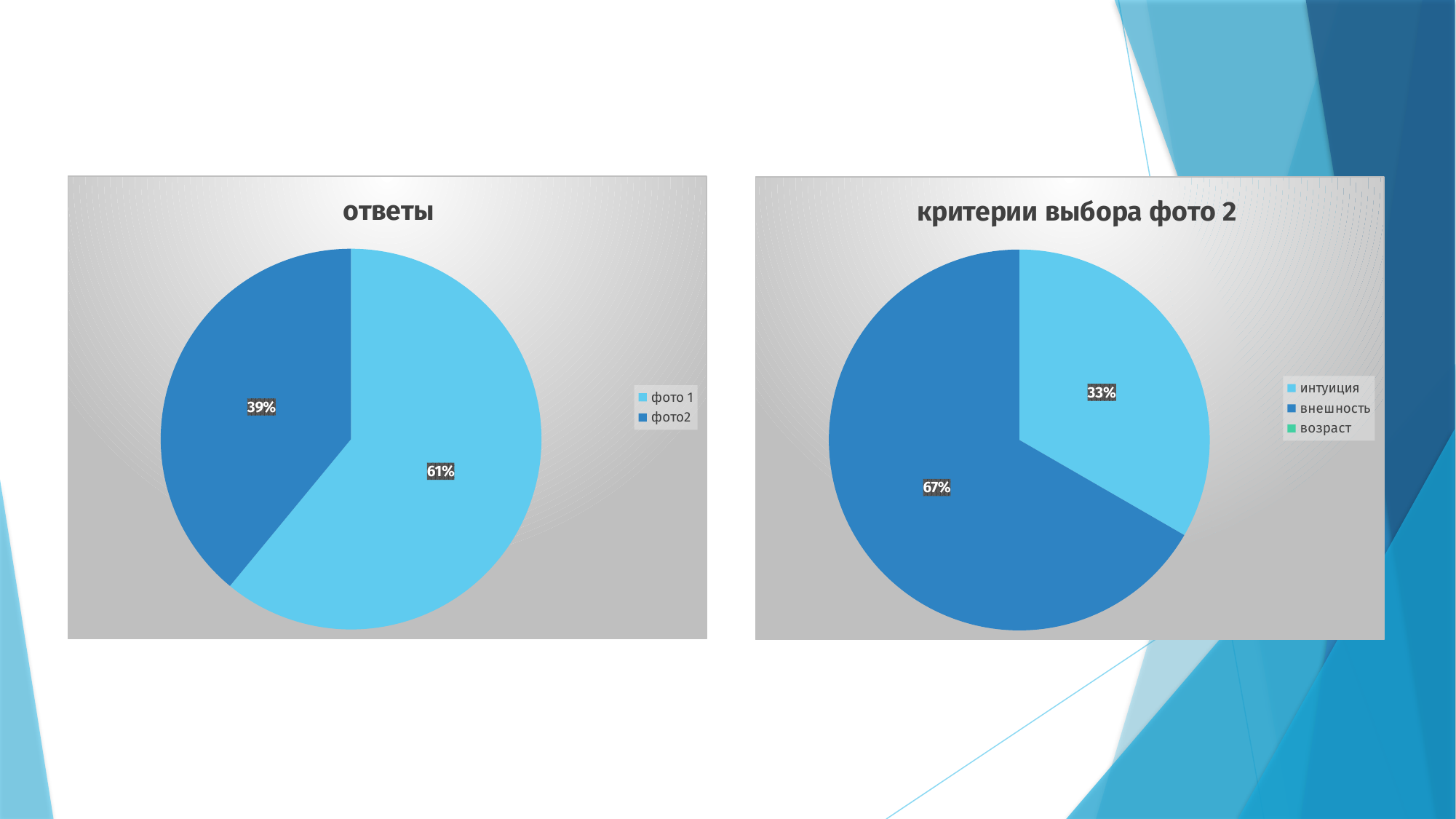

### Chart:

| Category | ответы |
|---|---|
| фото 1 | 5.0 |
| фото2 | 3.2 |

### Chart:

| Category |  критерии выбора фото 2 |
|---|---|
| интуиция | 5.0 |
| внешность | 10.0 |
| возраст | None |